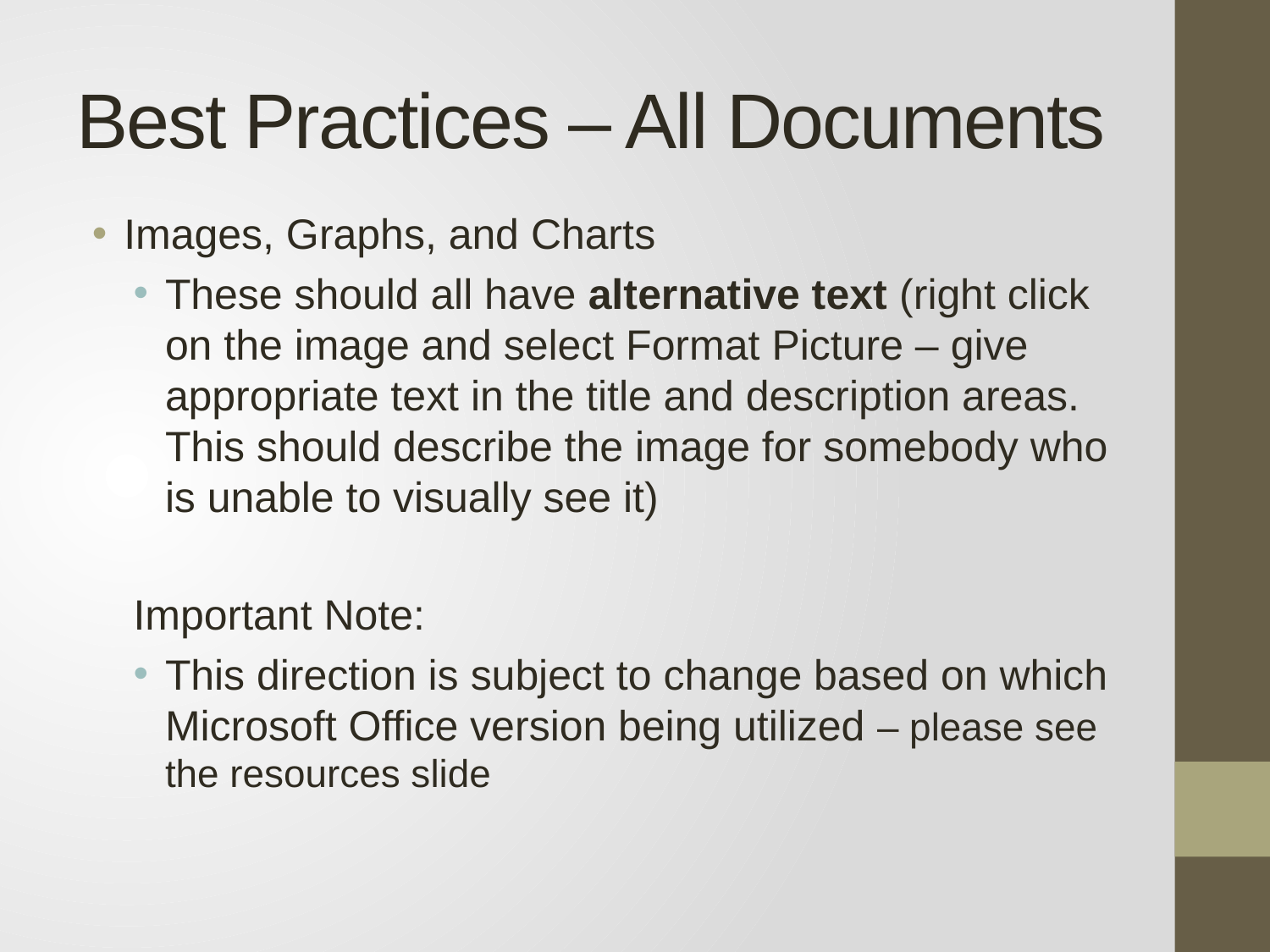

# Best Practices – All Documents
Images, Graphs, and Charts
These should all have alternative text (right click on the image and select Format Picture – give appropriate text in the title and description areas.  This should describe the image for somebody who is unable to visually see it)

Important Note:
This direction is subject to change based on which Microsoft Office version being utilized – please see the resources slide